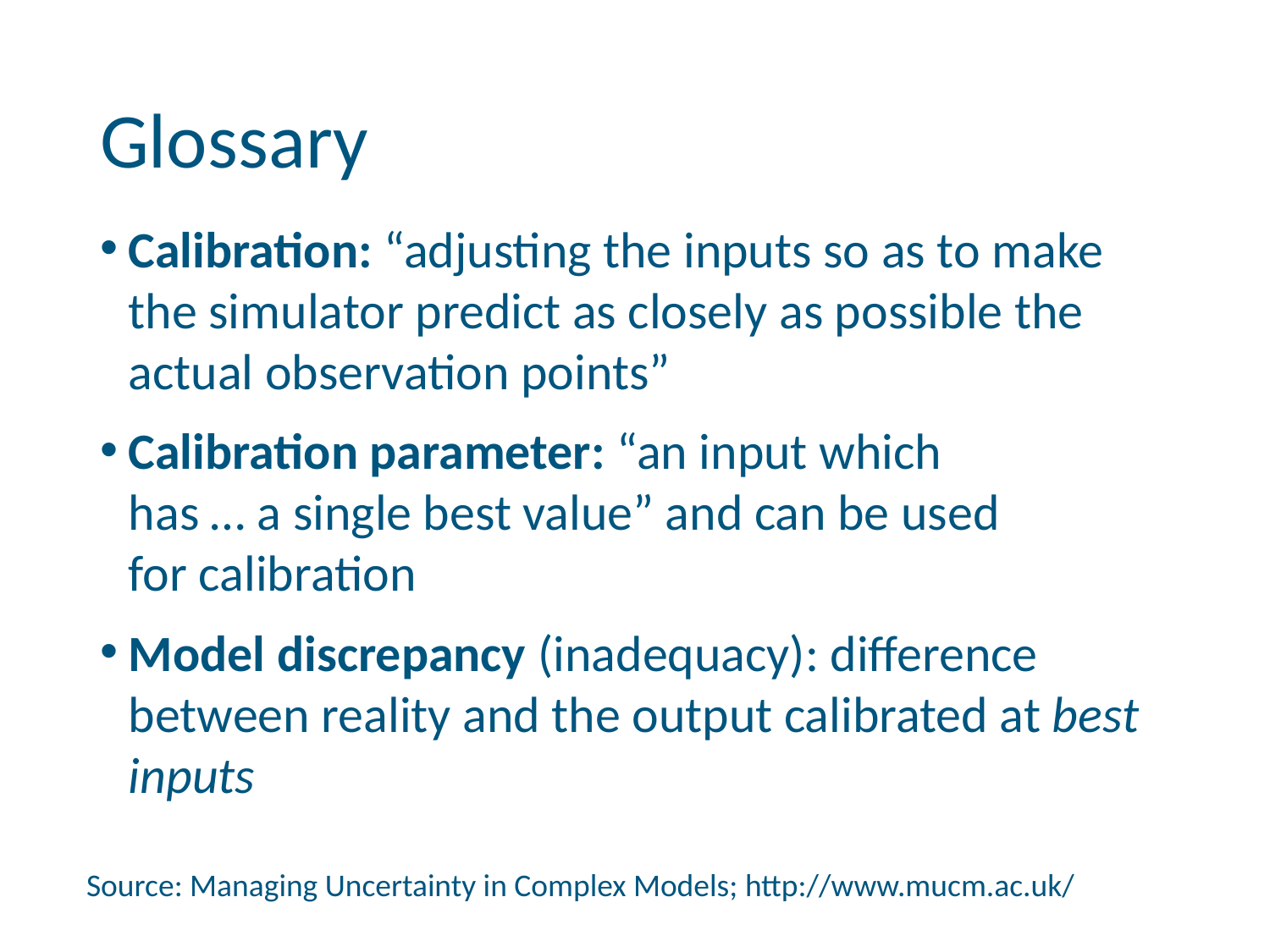

# Glossary
Calibration: “adjusting the inputs so as to make the simulator predict as closely as possible the actual observation points”
Calibration parameter: “an input which
has … a single best value” and can be used
for calibration
Model discrepancy (inadequacy): difference between reality and the output calibrated at best inputs
Source: Managing Uncertainty in Complex Models; http://www.mucm.ac.uk/